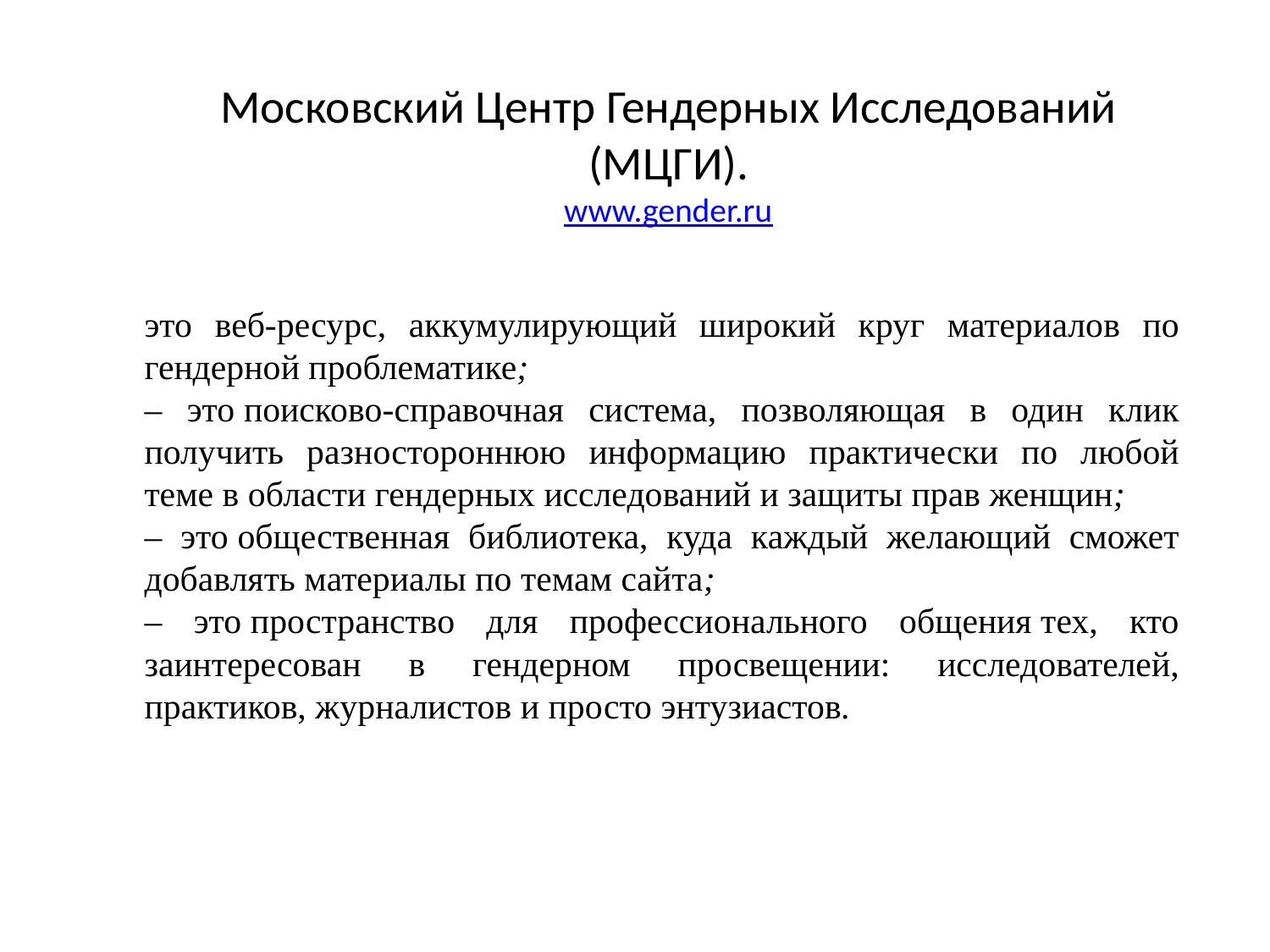

# Московский Центр Гендерных Исследований (МЦГИ). www.gender.ru
это веб-ресурс, аккумулирующий широкий круг материалов по гендерной проблематике;
– это поисково-справочная система, позволяющая в один клик получить разностороннюю информацию практически по любой теме в области гендерных исследований и защиты прав женщин;
– это общественная библиотека, куда каждый желающий сможет добавлять материалы по темам сайта;
– это пространство для профессионального общения тех, кто заинтересован в гендерном просвещении: исследователей, практиков, журналистов и просто энтузиастов.